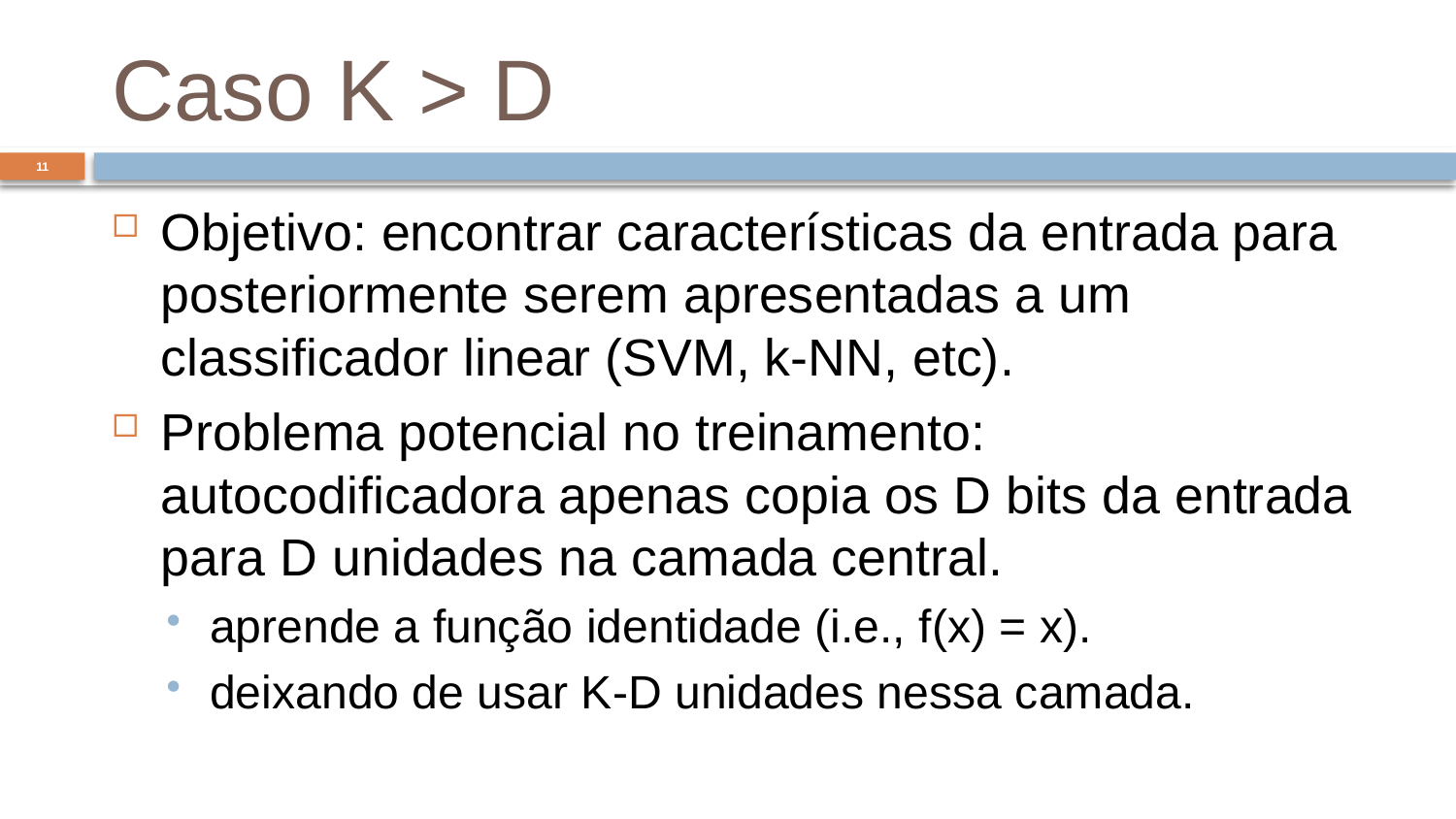

# Caso K > D
11
Objetivo: encontrar características da entrada para posteriormente serem apresentadas a um classificador linear (SVM, k-NN, etc).
Problema potencial no treinamento: autocodificadora apenas copia os D bits da entrada para D unidades na camada central.
aprende a função identidade (i.e., f(x) = x).
deixando de usar K-D unidades nessa camada.